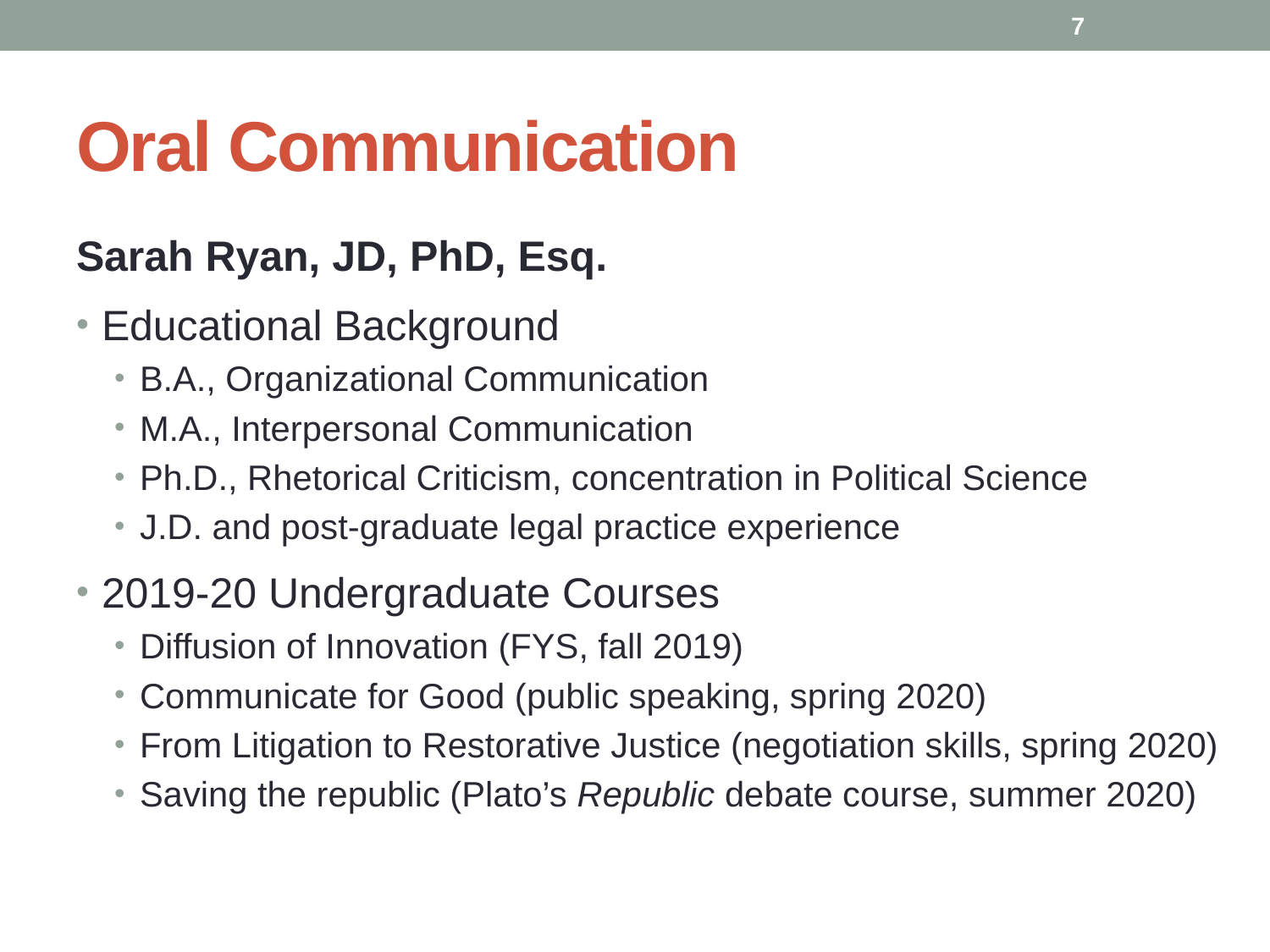

7
# Oral Communication
Sarah Ryan, JD, PhD, Esq.
Educational Background
B.A., Organizational Communication
M.A., Interpersonal Communication
Ph.D., Rhetorical Criticism, concentration in Political Science
J.D. and post-graduate legal practice experience
2019-20 Undergraduate Courses
Diffusion of Innovation (FYS, fall 2019)
Communicate for Good (public speaking, spring 2020)
From Litigation to Restorative Justice (negotiation skills, spring 2020)
Saving the republic (Plato’s Republic debate course, summer 2020)